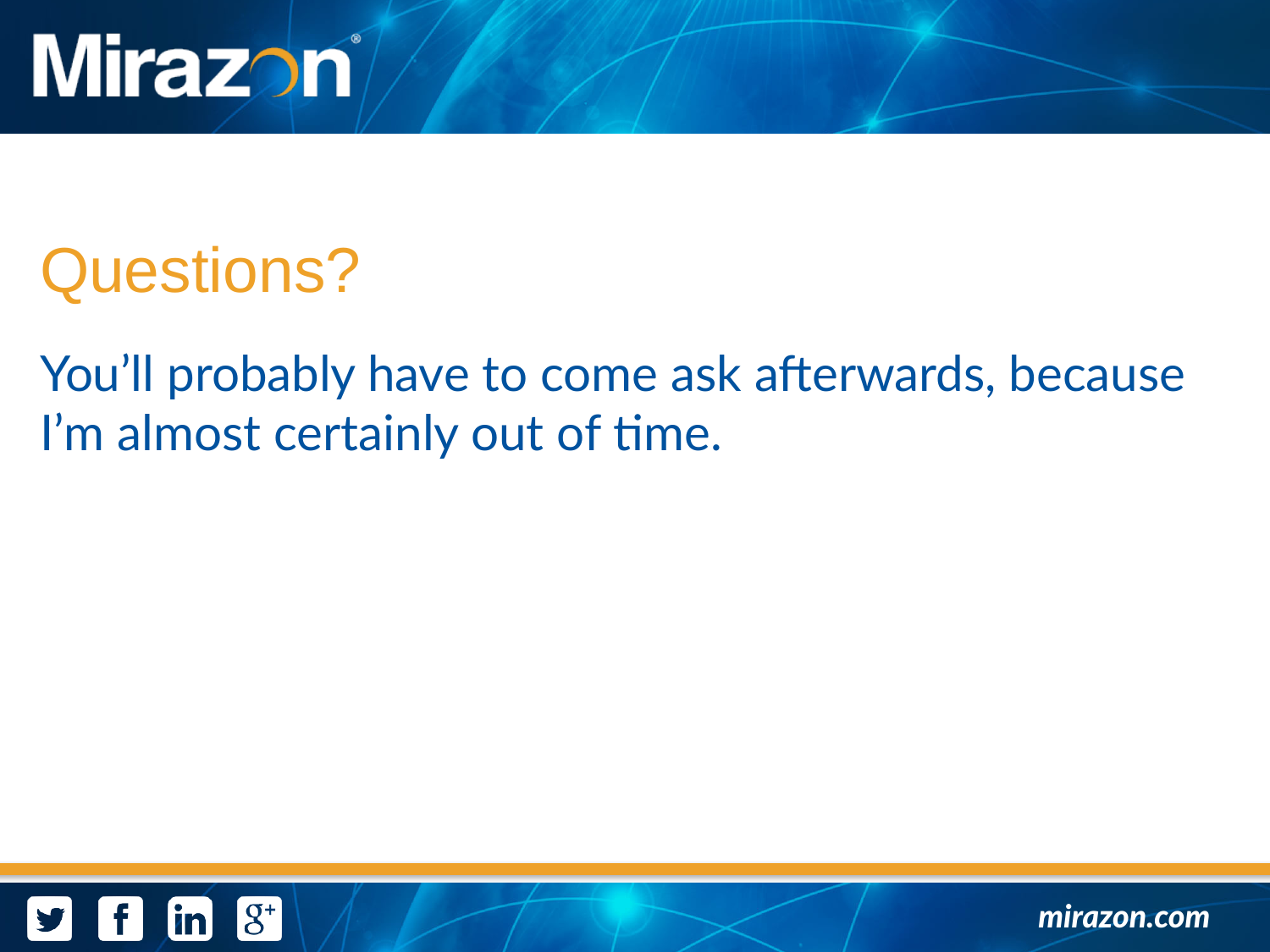

Questions?
You’ll probably have to come ask afterwards, because I’m almost certainly out of time.